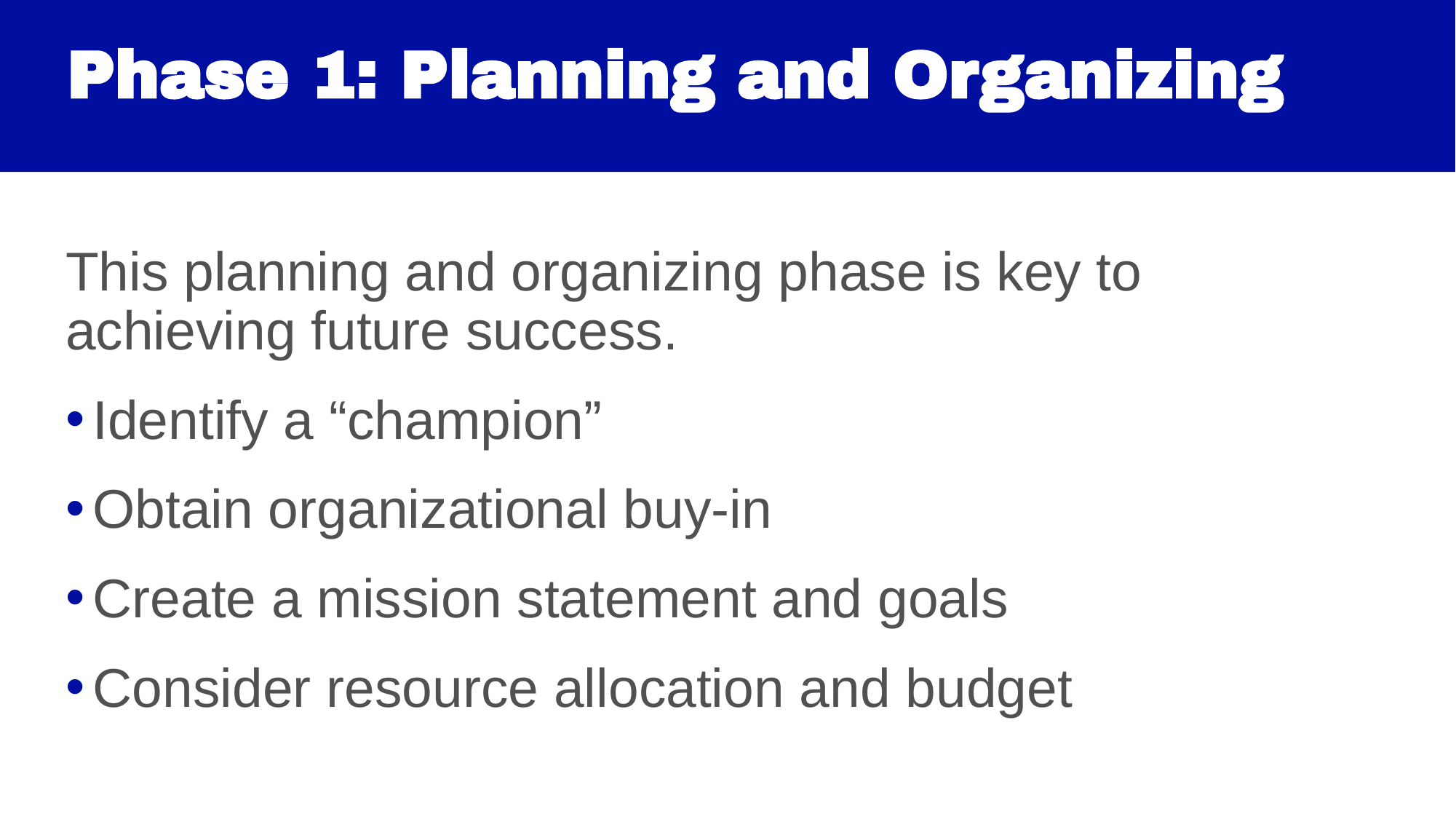

# Phase 1: Planning and Organizing
This planning and organizing phase is key to achieving future success.
Identify a “champion”
Obtain organizational buy-in
Create a mission statement and goals
Consider resource allocation and budget